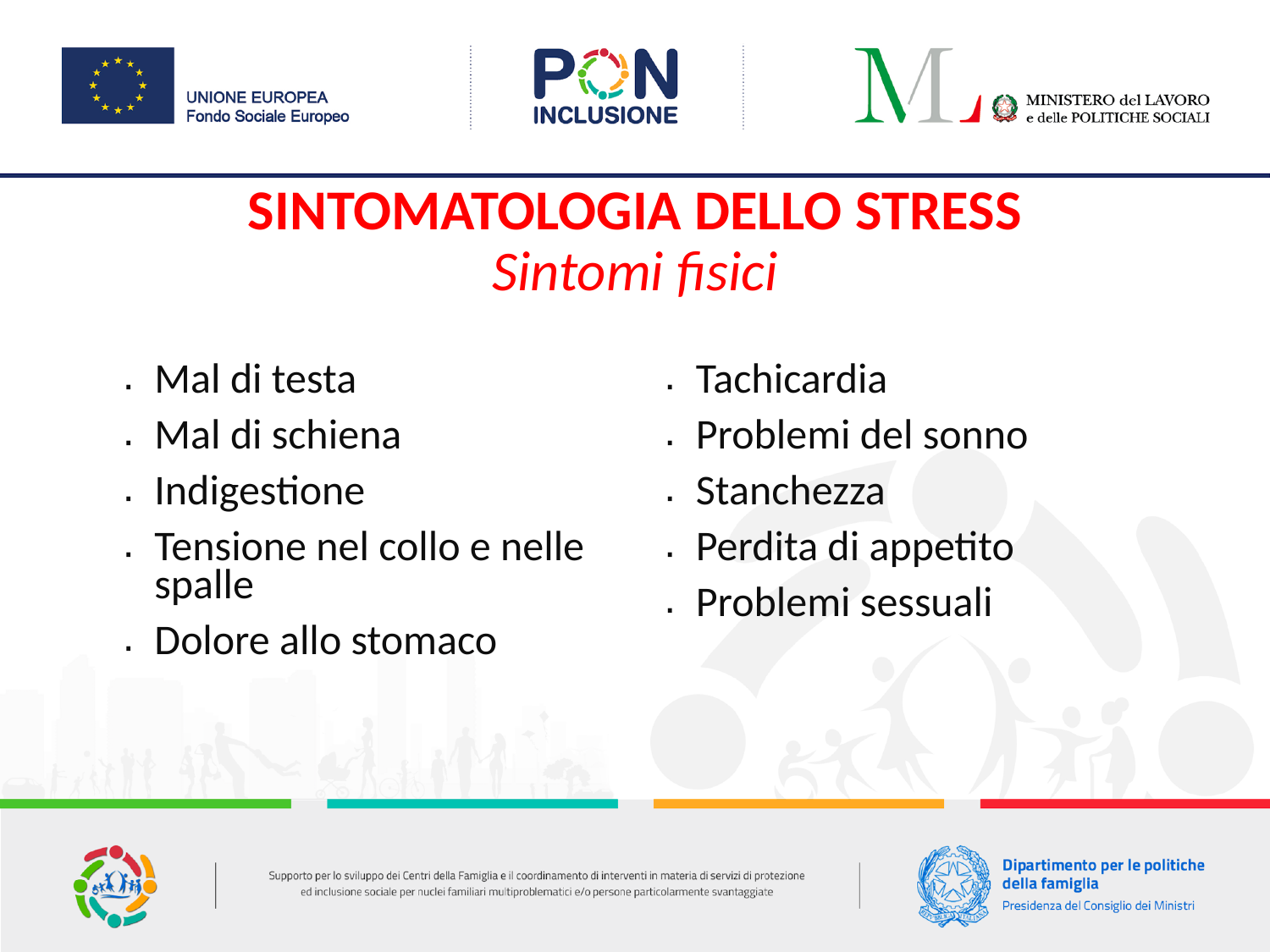

SINTOMATOLOGIA DELLO STRESS
Sintomi fisici
| Mal di testa Mal di schiena Indigestione Tensione nel collo e nelle spalle Dolore allo stomaco | Tachicardia Problemi del sonno Stanchezza Perdita di appetito Problemi sessuali |
| --- | --- |